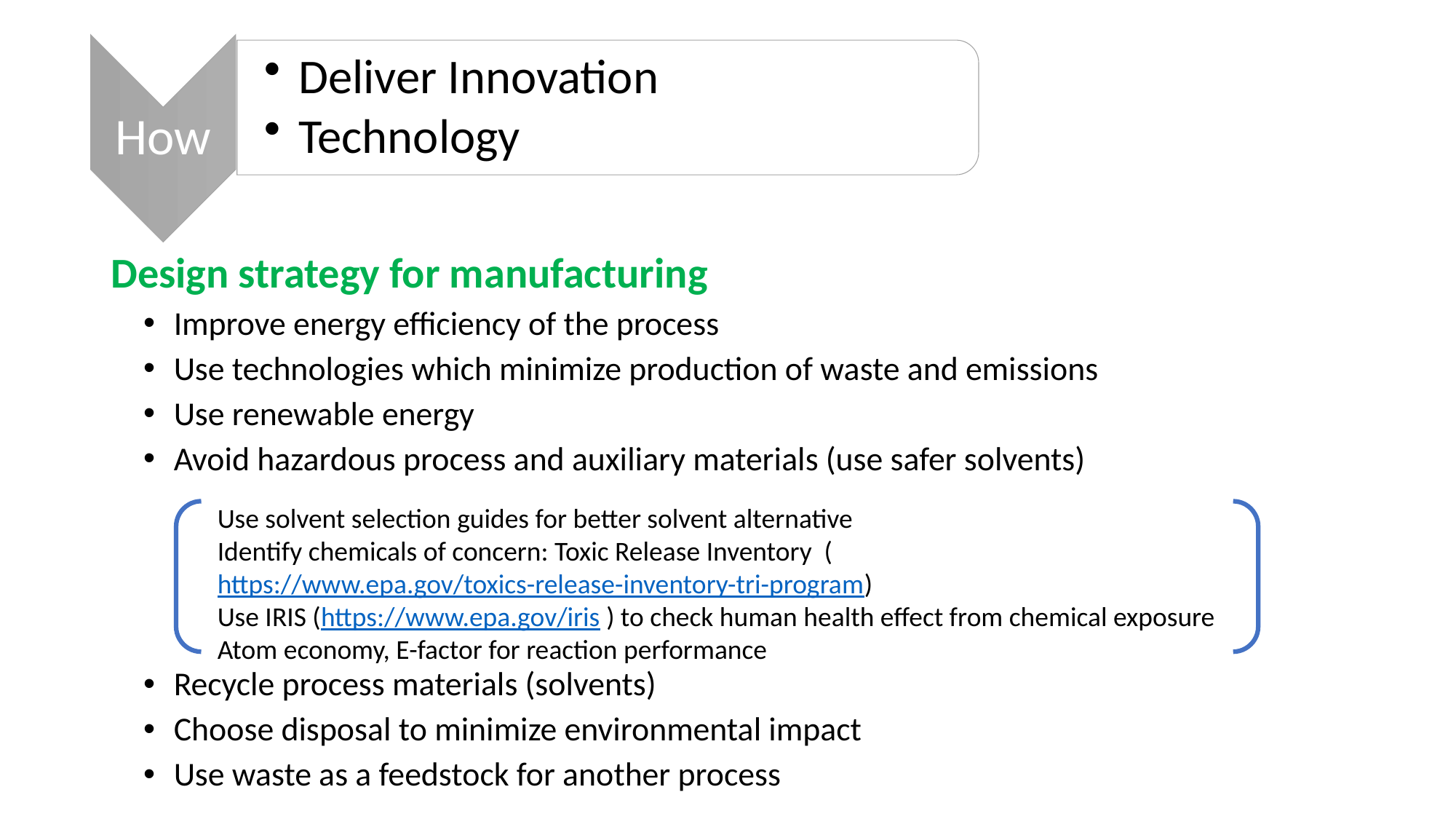

How

Deliver Innovation
Technology
Design strategy for manufacturing
Improve energy efficiency of the process
Use technologies which minimize production of waste and emissions
Use renewable energy
Avoid hazardous process and auxiliary materials (use safer solvents)

Recycle process materials (solvents)
Choose disposal to minimize environmental impact
Use waste as a feedstock for another process
Use solvent selection guides for better solvent alternative
Identify chemicals of concern: Toxic Release Inventory  (https://www.epa.gov/toxics-release-inventory-tri-program)
Use IRIS (https://www.epa.gov/iris ) to check human health effect from chemical exposure
Atom economy, E-factor for reaction performance